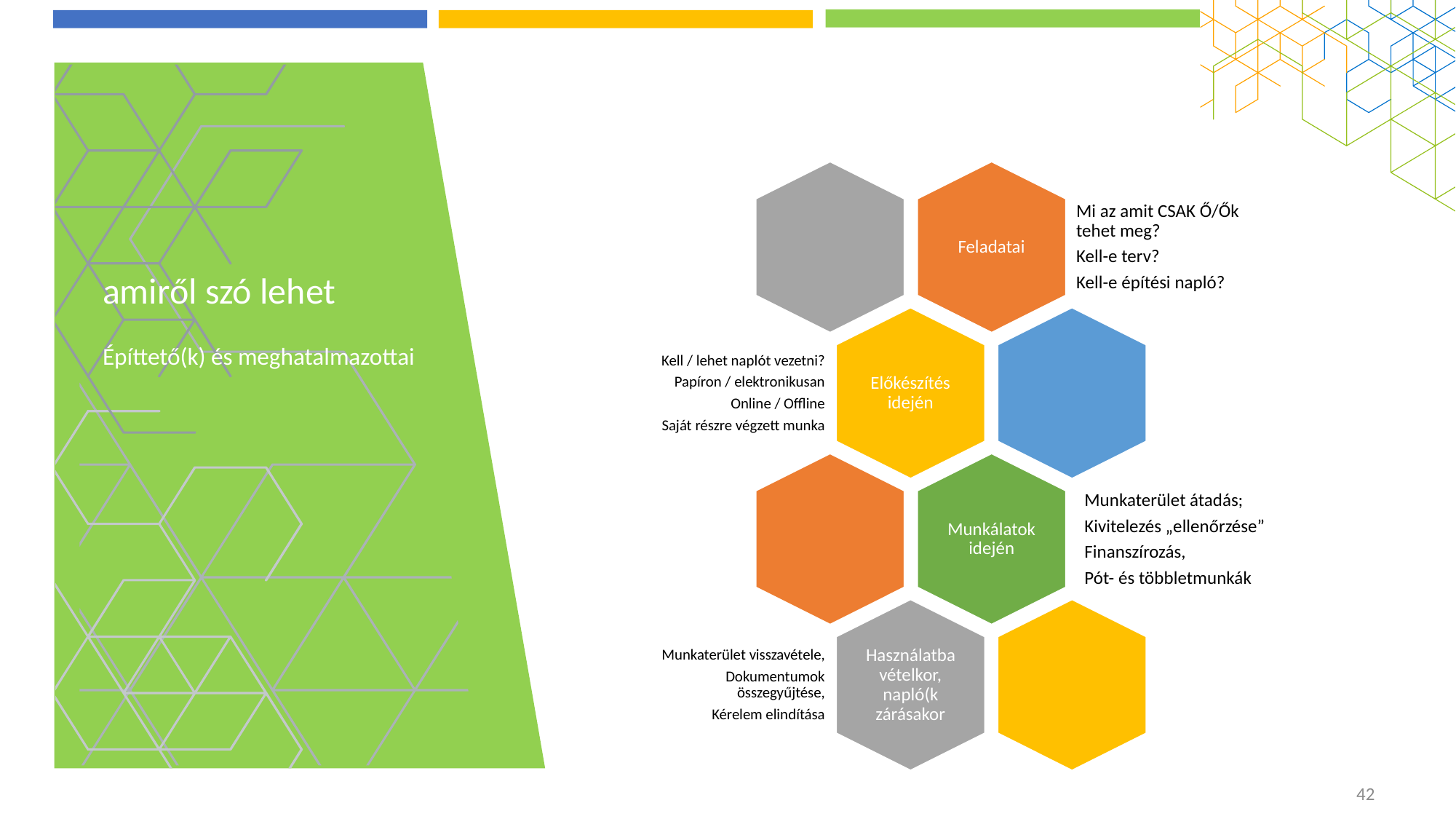

# amiről szó lehet
Feladatai
Mi az amit CSAK Ő/Ők tehet meg?
Kell-e terv?
Kell-e építési napló?

Előkészítés idején
Kell / lehet naplót vezetni?
Papíron / elektronikusan
Online / Offline
Saját részre végzett munka

Munkálatok idején

Használatbavételkor, napló(k zárásakor
Munkaterület visszavétele,
Dokumentumok összegyűjtése,
Kérelem elindítása

Építtető(k) és meghatalmazottai

Munkaterület átadás;
Kivitelezés „ellenőrzése”
Finanszírozás,
Pót- és többletmunkák
42